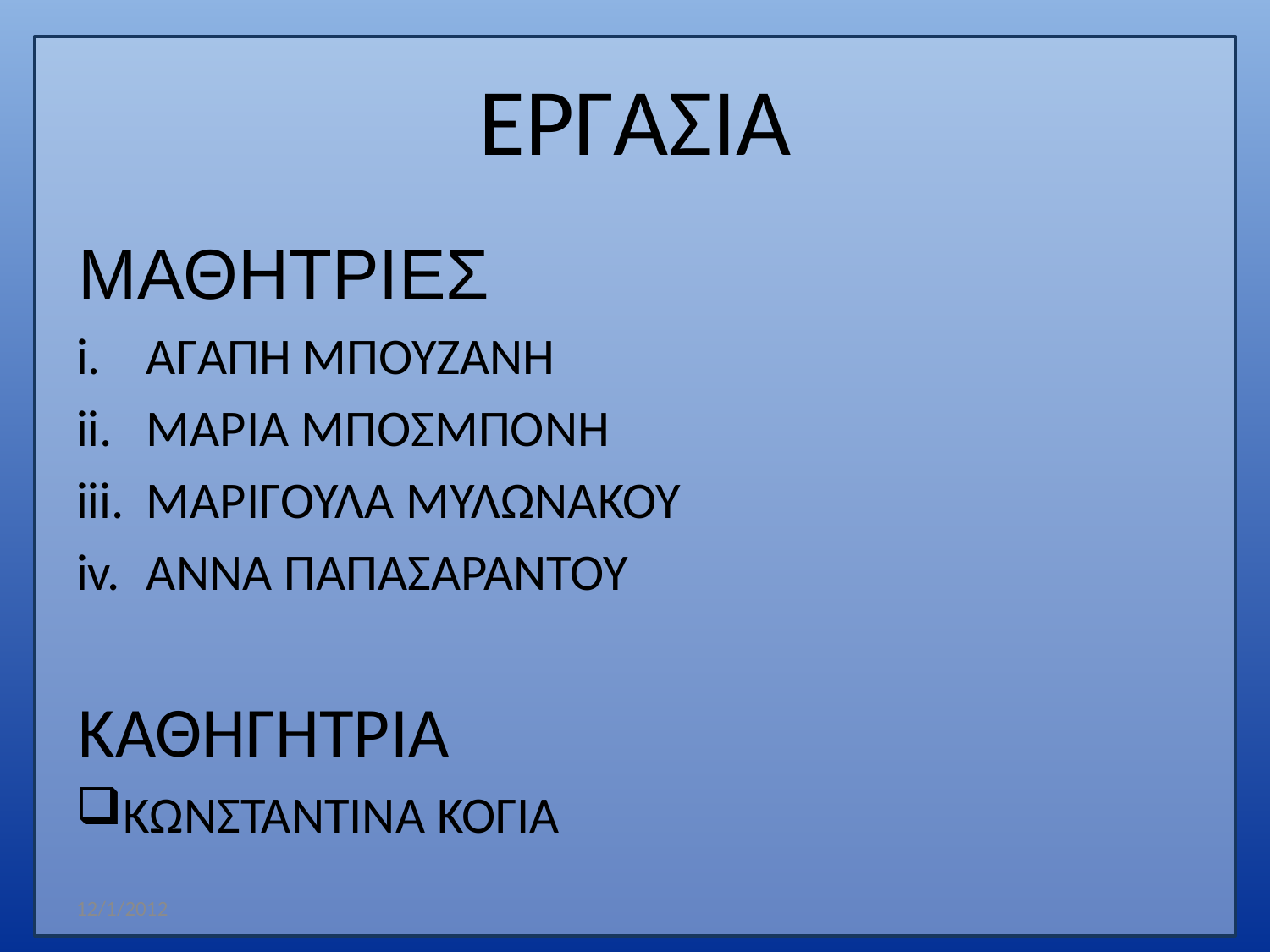

# ΕΡΓΑΣΙΑ
ΜΑΘΗΤΡΙΕΣ
ΑΓΑΠΗ ΜΠΟΥΖΑΝΗ
ΜΑΡΙΑ ΜΠΟΣΜΠΟΝΗ
ΜΑΡΙΓΟΥΛΑ ΜΥΛΩΝΑΚΟΥ
ΑΝΝΑ ΠΑΠΑΣΑΡΑΝΤΟΥ

ΚΑΘΗΓΗΤΡΙΑ
ΚΩΝΣΤΑΝΤΙΝΑ ΚΟΓΙΑ

12/1/2012